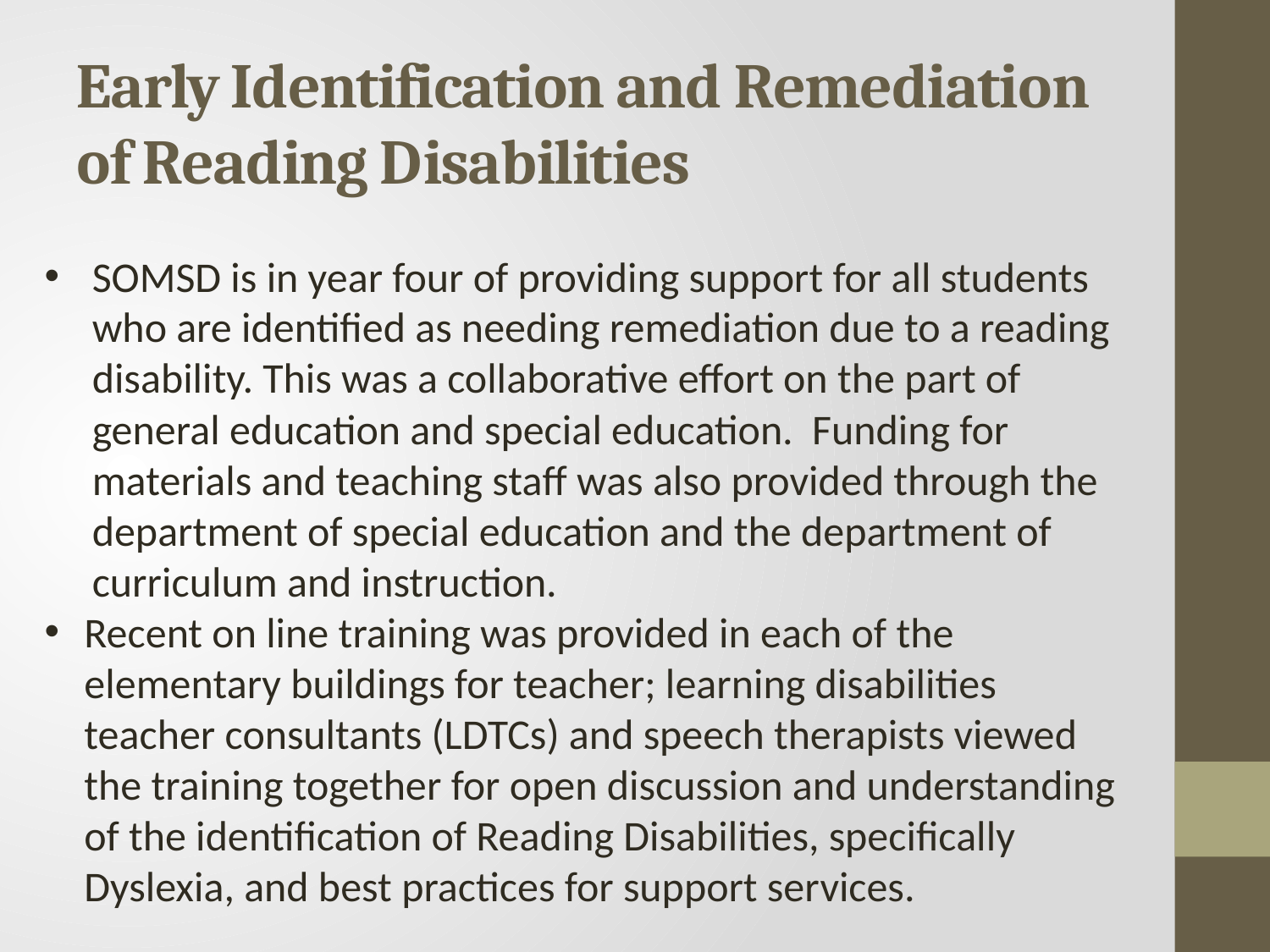

Early Identification and Remediation of Reading Disabilities
SOMSD is in year four of providing support for all students who are identified as needing remediation due to a reading disability. This was a collaborative effort on the part of general education and special education.  Funding for materials and teaching staff was also provided through the department of special education and the department of curriculum and instruction.
Recent on line training was provided in each of the elementary buildings for teacher; learning disabilities teacher consultants (LDTCs) and speech therapists viewed the training together for open discussion and understanding of the identification of Reading Disabilities, specifically Dyslexia, and best practices for support services.